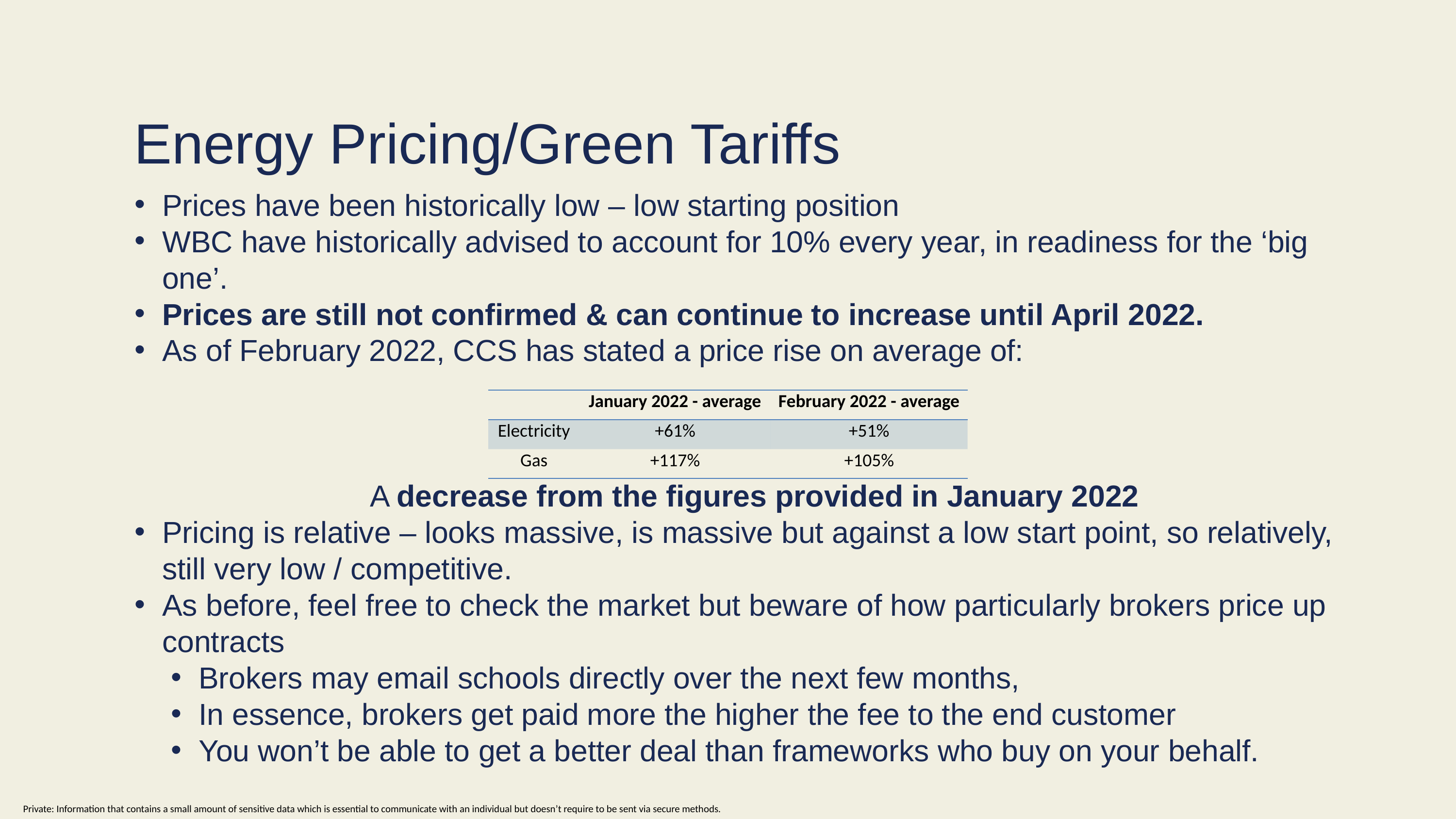

Energy Pricing/Green Tariffs
Prices have been historically low – low starting position
WBC have historically advised to account for 10% every year, in readiness for the ‘big one’.
Prices are still not confirmed & can continue to increase until April 2022.
As of February 2022, CCS has stated a price rise on average of:

A decrease from the figures provided in January 2022
Pricing is relative – looks massive, is massive but against a low start point, so relatively, still very low / competitive.
As before, feel free to check the market but beware of how particularly brokers price up contracts
Brokers may email schools directly over the next few months,
In essence, brokers get paid more the higher the fee to the end customer
You won’t be able to get a better deal than frameworks who buy on your behalf.
|  | January 2022 - average | February 2022 - average |
| --- | --- | --- |
| Electricity | +61% | +51% |
| Gas | +117% | +105% |